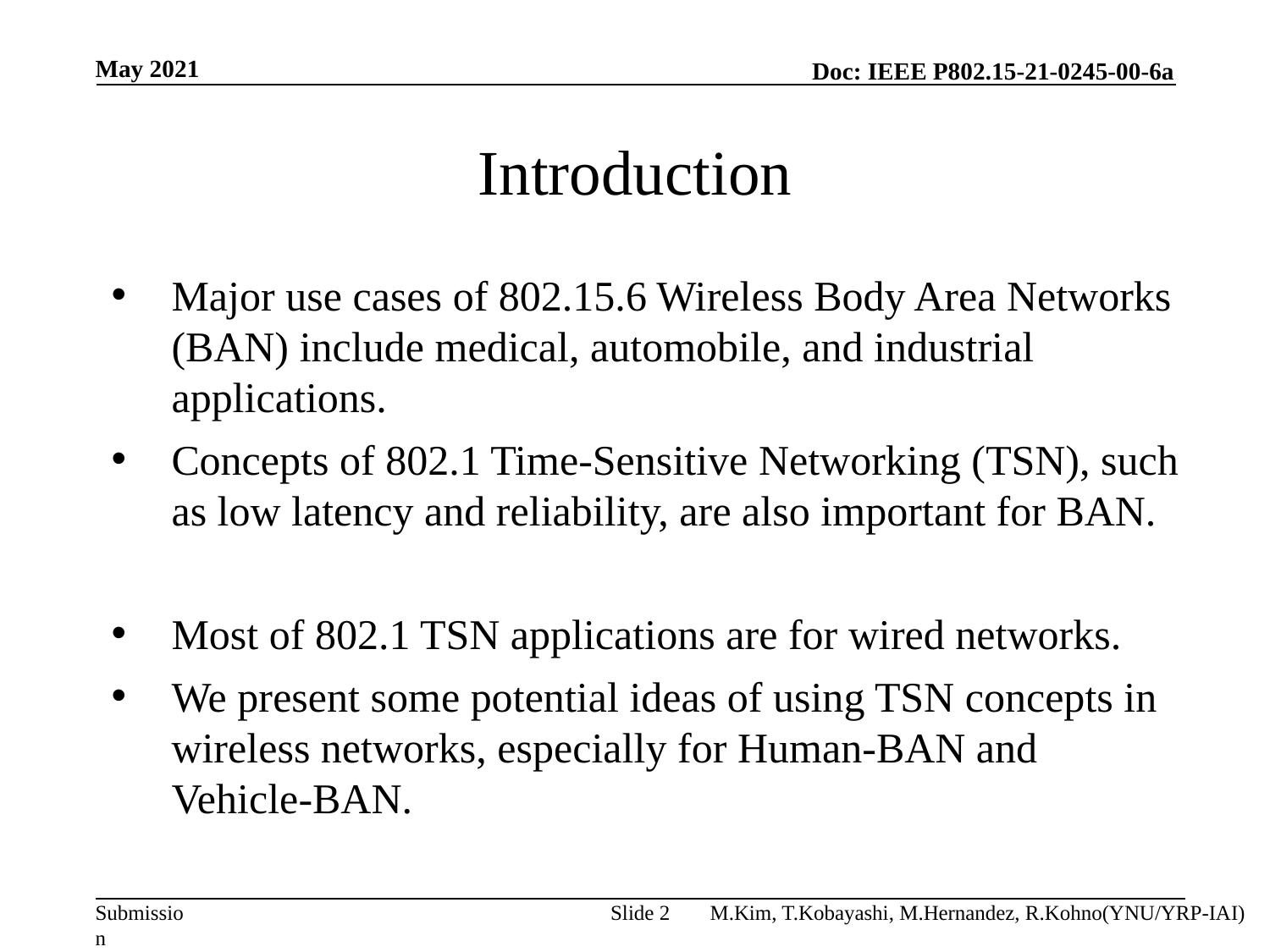

May 2021
# Introduction
Major use cases of 802.15.6 Wireless Body Area Networks (BAN) include medical, automobile, and industrial applications.
Concepts of 802.1 Time-Sensitive Networking (TSN), such as low latency and reliability, are also important for BAN.

Most of 802.1 TSN applications are for wired networks.
We present some potential ideas of using TSN concepts in wireless networks, especially for Human-BAN and Vehicle-BAN.
Slide 2
M.Kim, T.Kobayashi, M.Hernandez, R.Kohno(YNU/YRP-IAI)